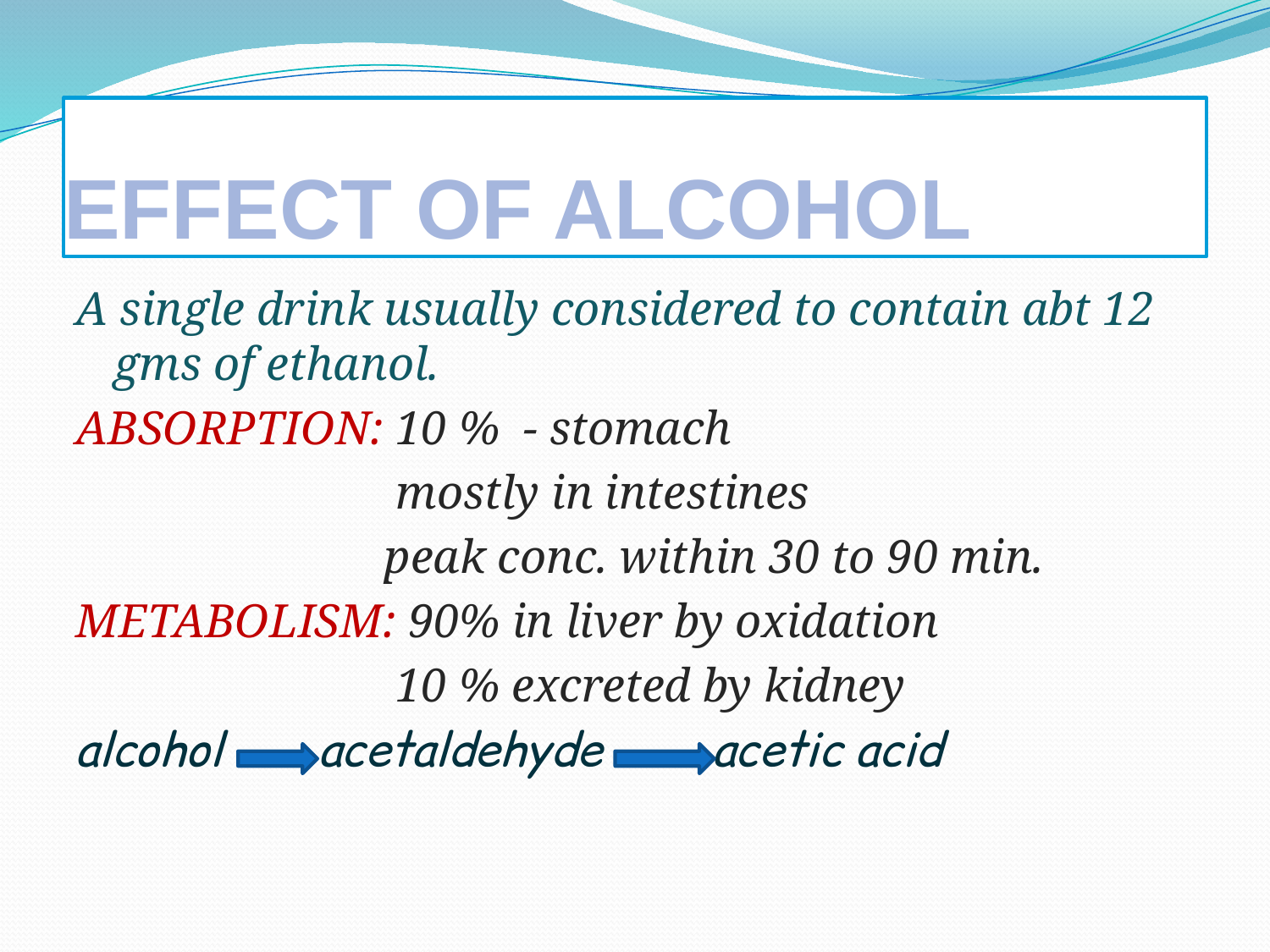

# EFFECT OF ALCOHOL
A single drink usually considered to contain abt 12 gms of ethanol.
ABSORPTION: 10 %  - stomach
                           mostly in intestines
                          peak conc. within 30 to 90 min.
METABOLISM: 90% in liver by oxidation
                           10 % excreted by kidney
alcohol       acetaldehyde        acetic acid